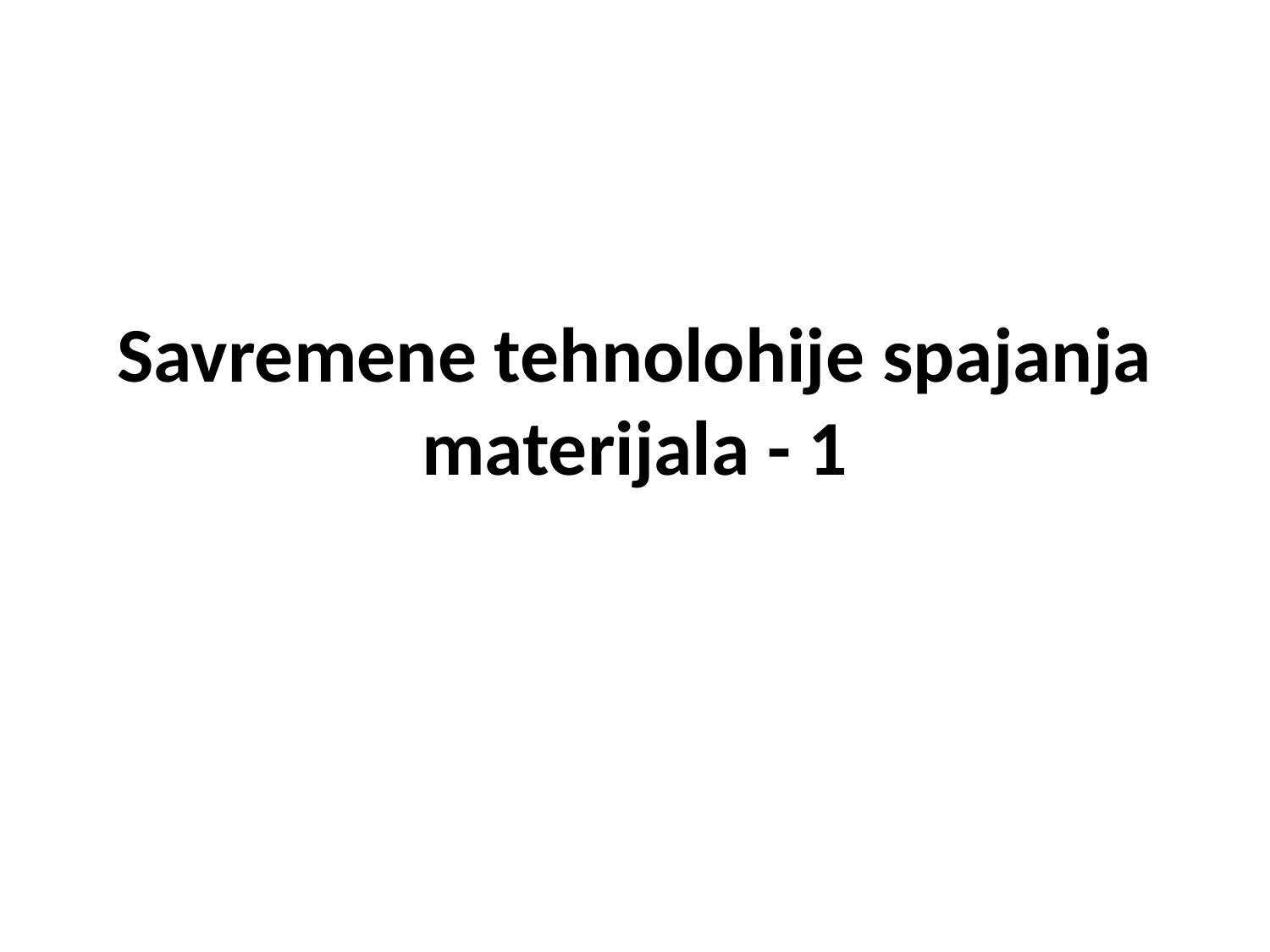

# Savremene tehnolohije spajanja materijala - 1